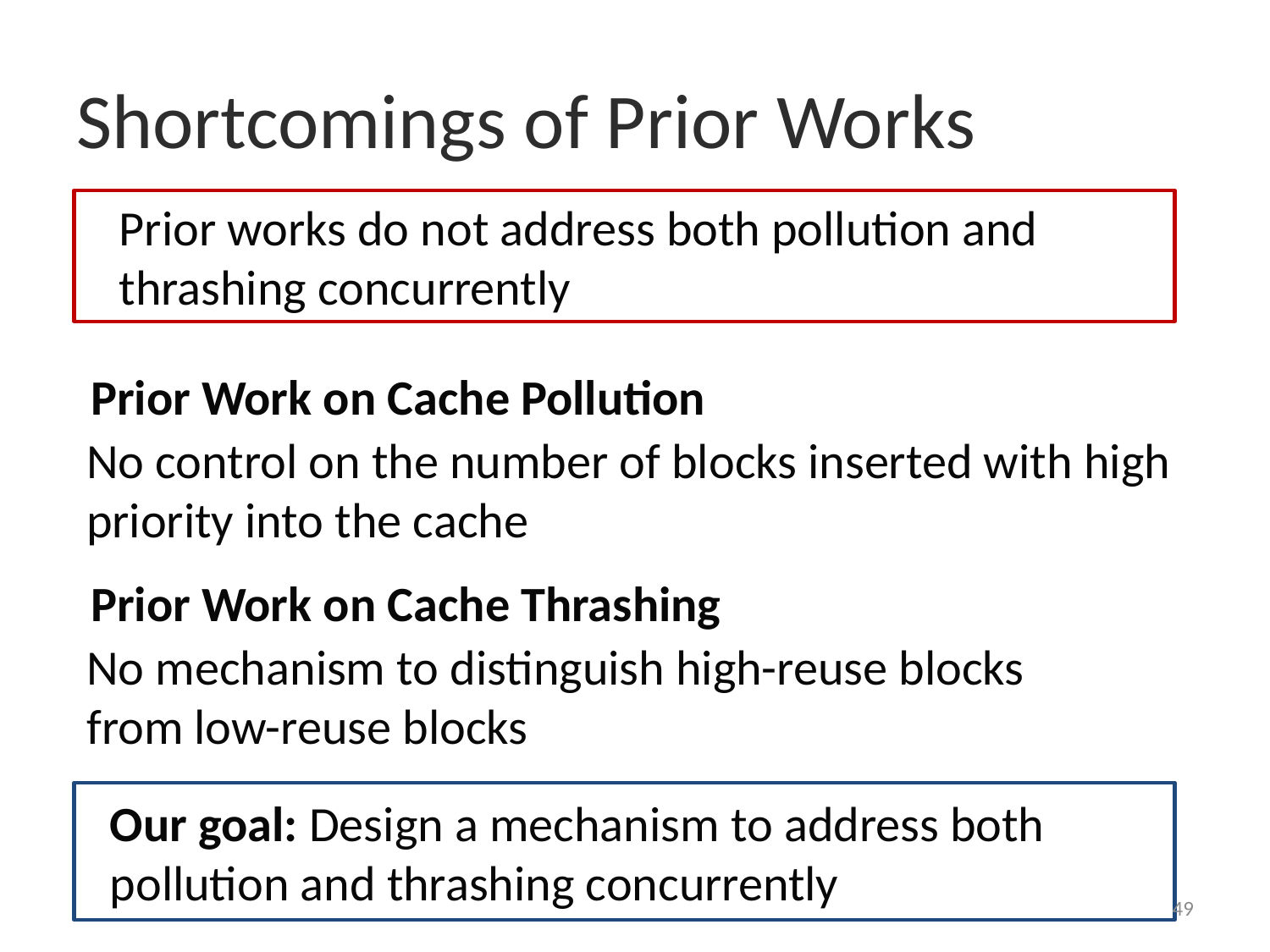

# Shortcomings of Prior Works
Prior works do not address both pollution and thrashing concurrently
Prior Work on Cache Pollution
No control on the number of blocks inserted with high priority into the cache
Prior Work on Cache Thrashing
No mechanism to distinguish high-reuse blocks from low-reuse blocks
Our goal: Design a mechanism to address both pollution and thrashing concurrently
49